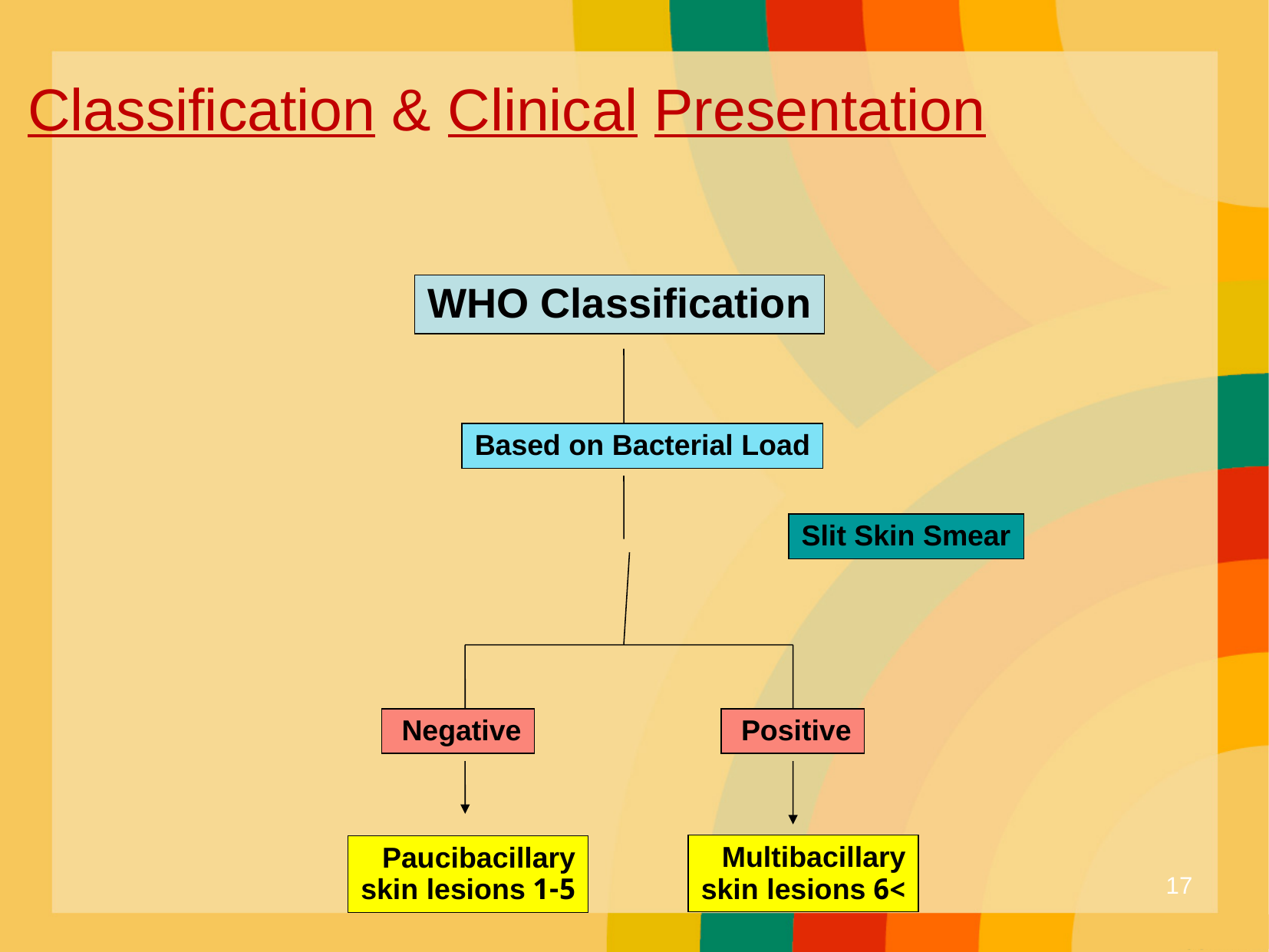

Classification & Clinical Presentation
WHO Classification

Based on Bacterial Load

Slit Skin Smear

Negative
Positive

Multibacillary
>6 skin lesions
Paucibacillary
1-5 skin lesions
17